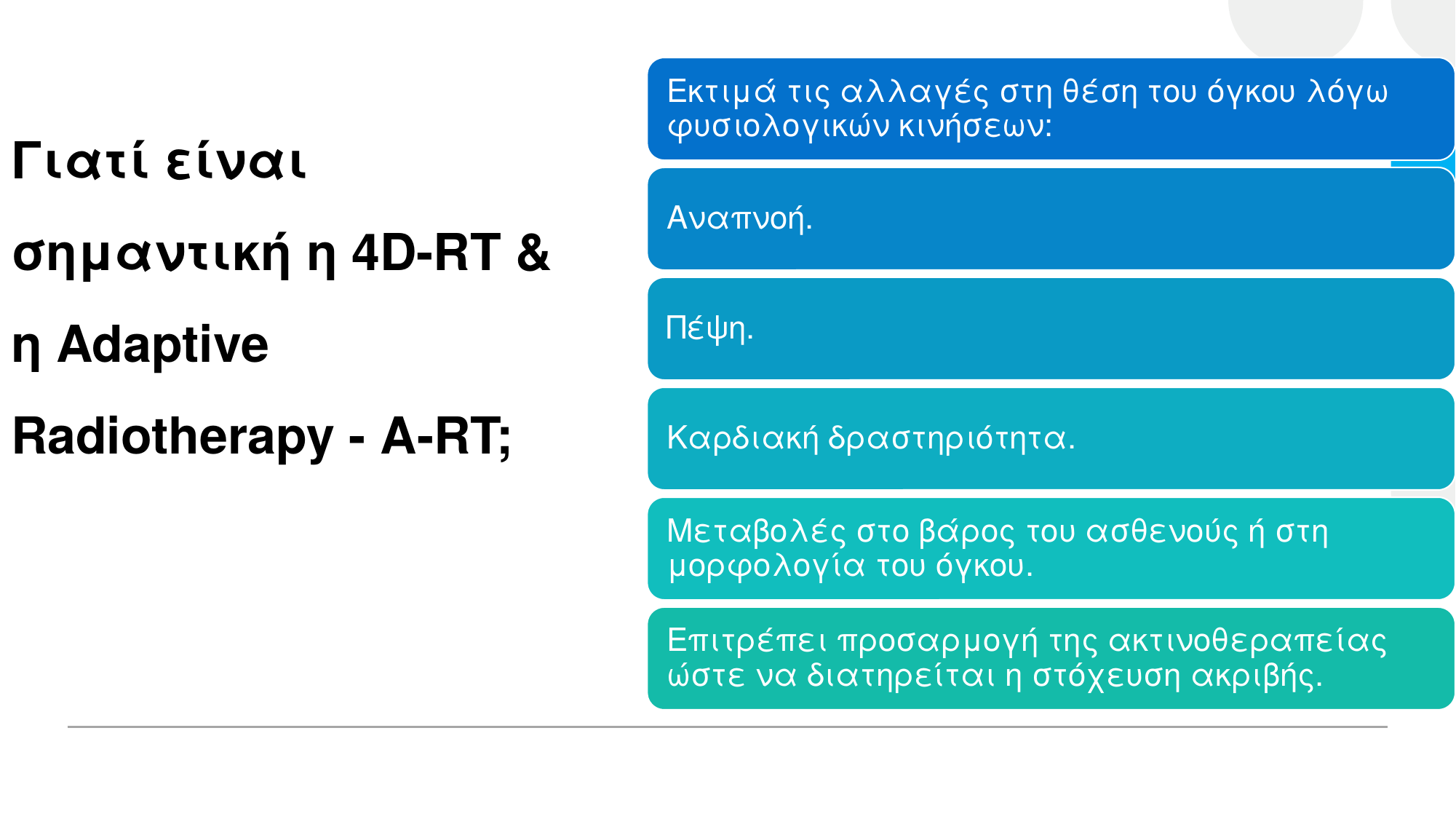

Εκτιμά τις αλλαγές στη θέση του όγκου λόγω φυσιολογικών κινήσεων:
Αναπνοή.
Πέψη.
Καρδιακή δραστηριότητα.
Μεταβολές στο βάρος του ασθενούς ή στη μορφολογία του όγκου.
Επιτρέπει προσαρμογή της ακτινοθεραπείας ώστε να διατηρείται η στόχευση ακριβής.
# Γιατί είναι σημαντική η 4D-RT & η Adaptive Radiotherapy - A-RT;